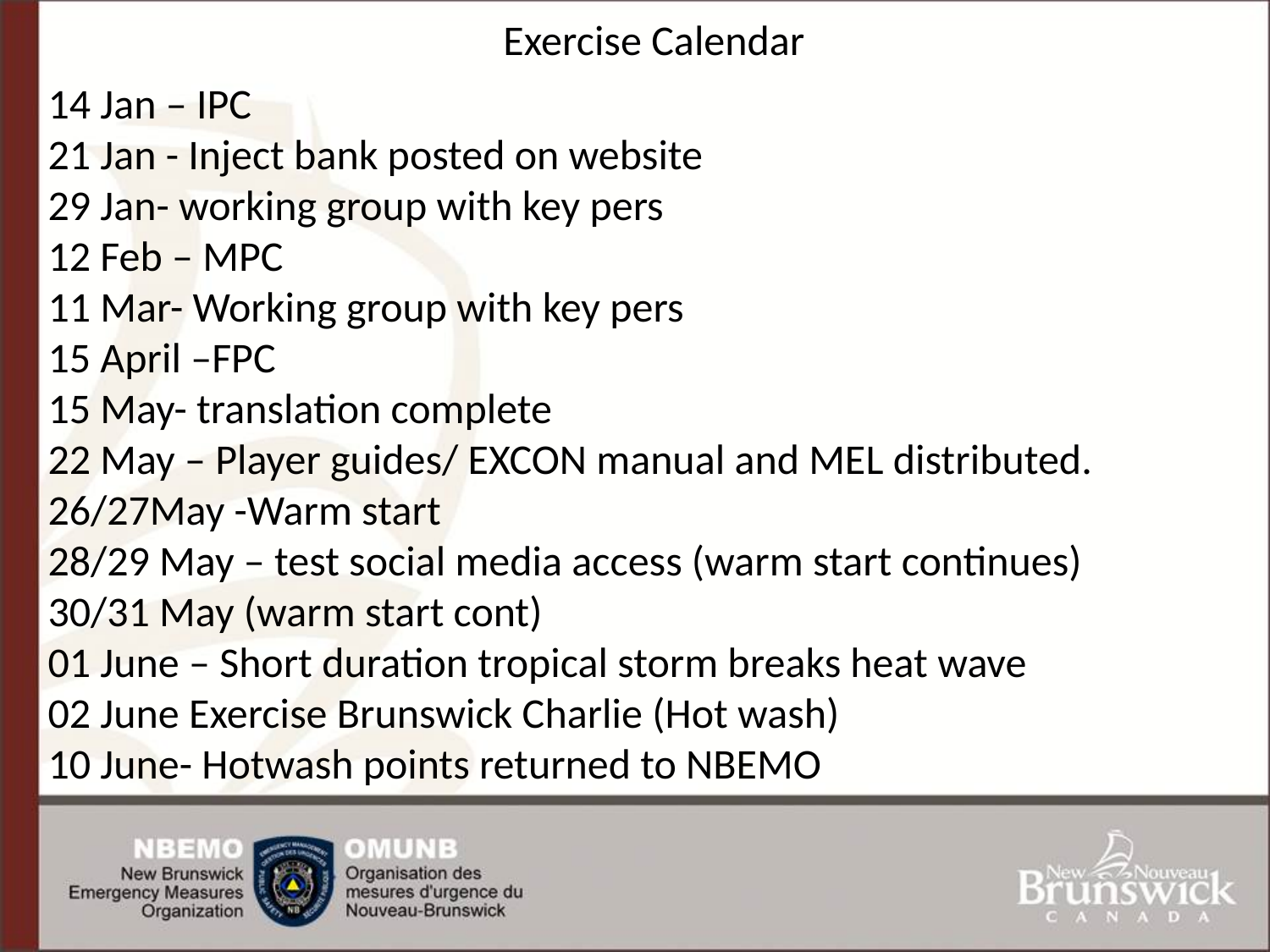

Exercise Calendar

14 Jan – IPC
21 Jan - Inject bank posted on website
29 Jan- working group with key pers
12 Feb – MPC
11 Mar- Working group with key pers
15 April –FPC
15 May- translation complete
22 May – Player guides/ EXCON manual and MEL distributed.
26/27May -Warm start
28/29 May – test social media access (warm start continues)
30/31 May (warm start cont)
01 June – Short duration tropical storm breaks heat wave
02 June Exercise Brunswick Charlie (Hot wash)
10 June- Hotwash points returned to NBEMO